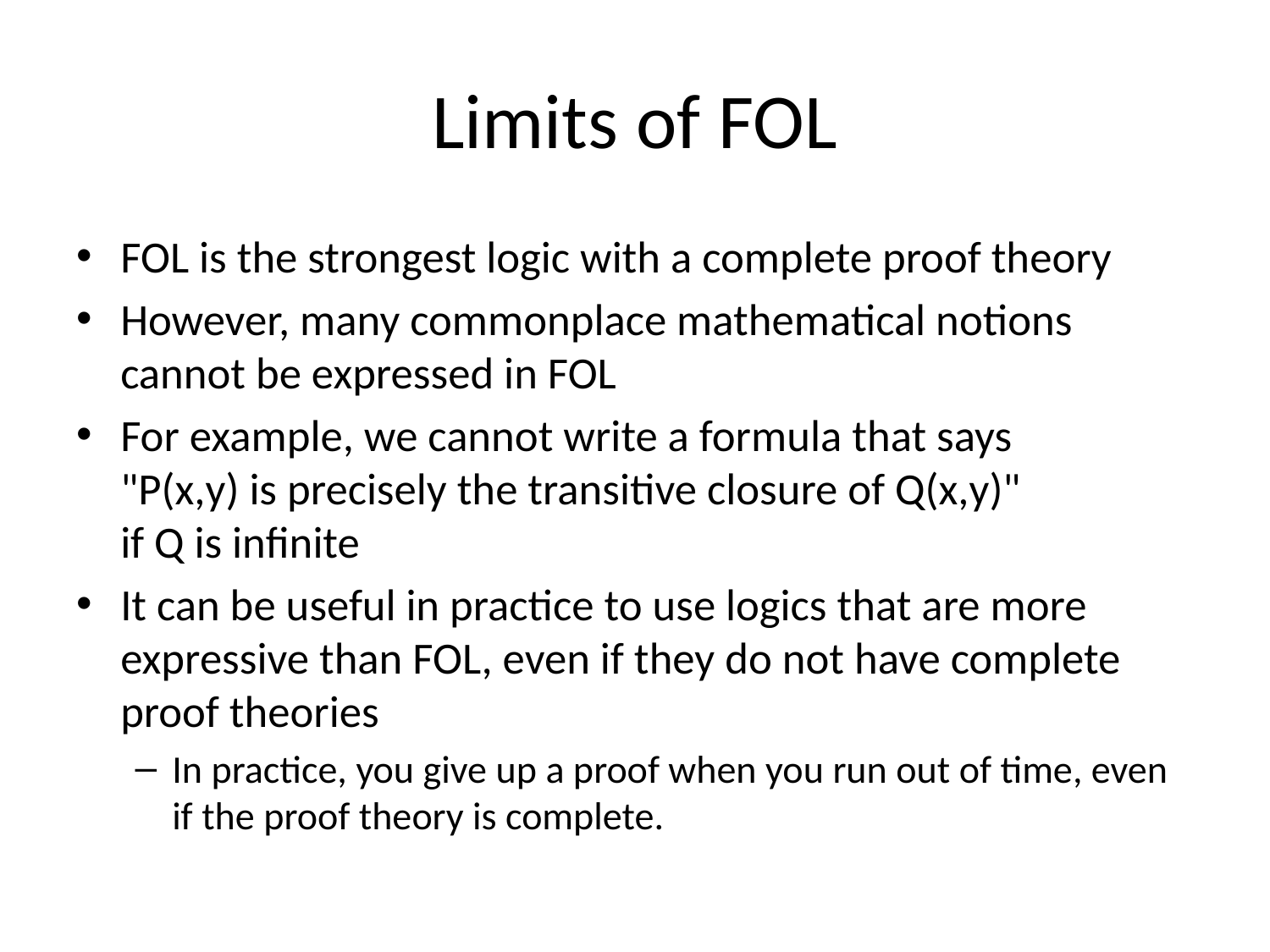

# Limits of FOL
FOL is the strongest logic with a complete proof theory
However, many commonplace mathematical notions cannot be expressed in FOL
For example, we cannot write a formula that says
"P(x,y) is precisely the transitive closure of Q(x,y)"
if Q is infinite
It can be useful in practice to use logics that are more expressive than FOL, even if they do not have complete proof theories
In practice, you give up a proof when you run out of time, even if the proof theory is complete.